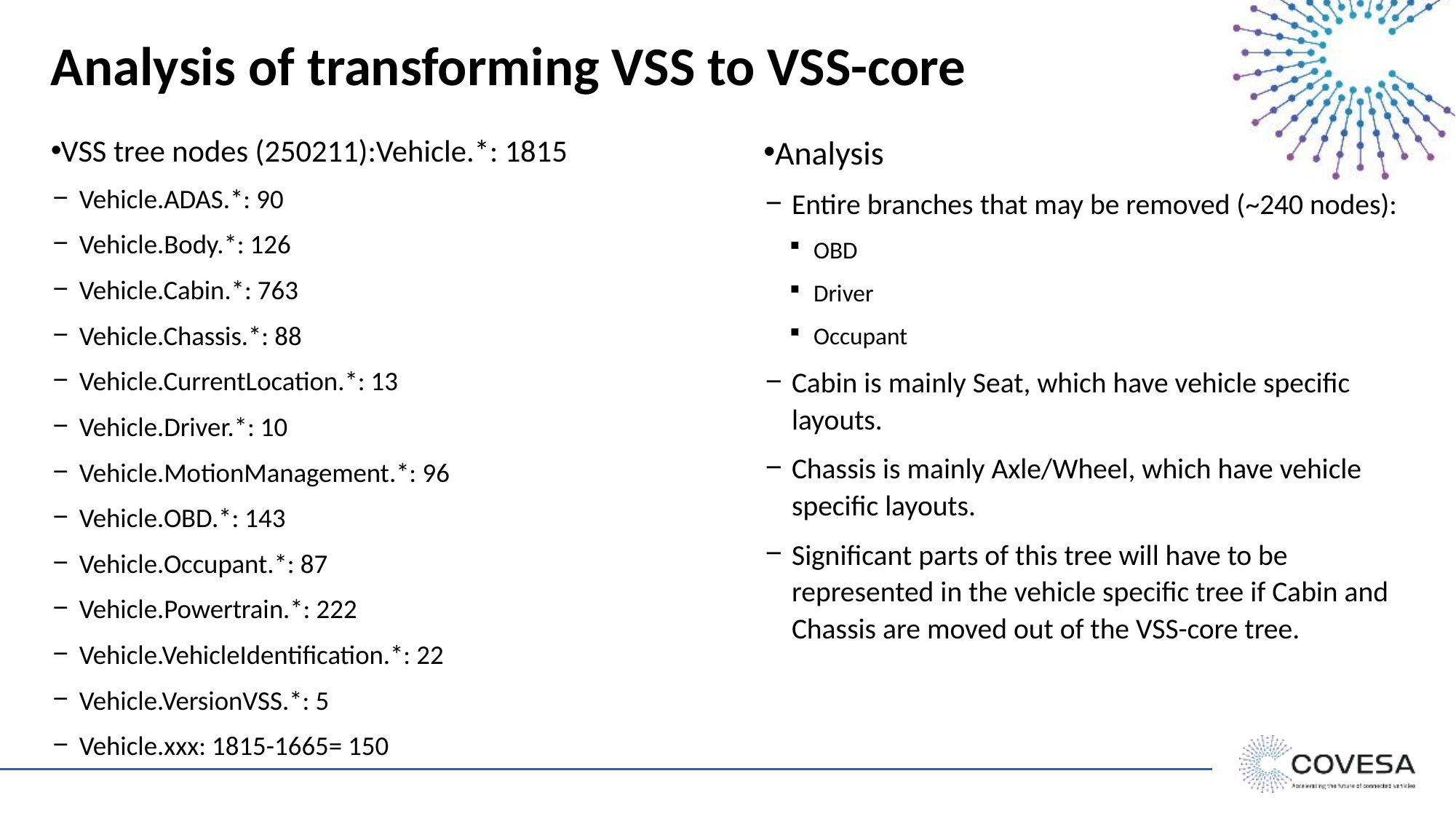

# Analysis of transforming VSS to VSS-core
Analysis
Entire branches that may be removed (~240 nodes):
OBD
Driver
Occupant
Cabin is mainly Seat, which have vehicle specific layouts.
Chassis is mainly Axle/Wheel, which have vehicle specific layouts.
Significant parts of this tree will have to be represented in the vehicle specific tree if Cabin and Chassis are moved out of the VSS-core tree.
VSS tree nodes (250211):Vehicle.*: 1815
Vehicle.ADAS.*: 90
Vehicle.Body.*: 126
Vehicle.Cabin.*: 763
Vehicle.Chassis.*: 88
Vehicle.CurrentLocation.*: 13
Vehicle.Driver.*: 10
Vehicle.MotionManagement.*: 96
Vehicle.OBD.*: 143
Vehicle.Occupant.*: 87
Vehicle.Powertrain.*: 222
Vehicle.VehicleIdentification.*: 22
Vehicle.VersionVSS.*: 5
Vehicle.xxx: 1815-1665= 150